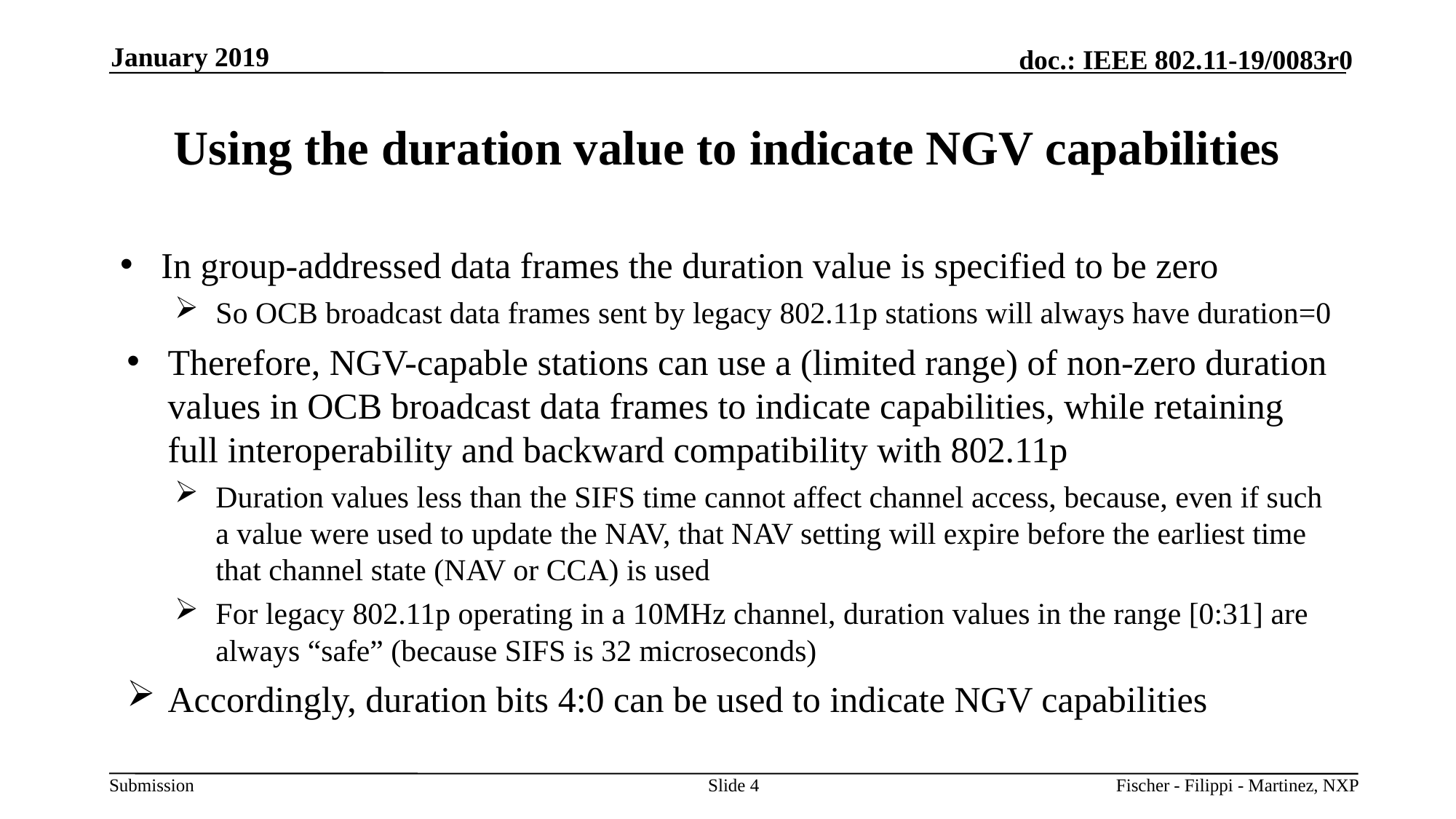

January 2019
# Using the duration value to indicate NGV capabilities
In group-addressed data frames the duration value is specified to be zero
So OCB broadcast data frames sent by legacy 802.11p stations will always have duration=0
Therefore, NGV-capable stations can use a (limited range) of non-zero duration values in OCB broadcast data frames to indicate capabilities, while retaining full interoperability and backward compatibility with 802.11p
Duration values less than the SIFS time cannot affect channel access, because, even if such a value were used to update the NAV, that NAV setting will expire before the earliest time that channel state (NAV or CCA) is used
For legacy 802.11p operating in a 10MHz channel, duration values in the range [0:31] are always “safe” (because SIFS is 32 microseconds)
Accordingly, duration bits 4:0 can be used to indicate NGV capabilities
Slide 4
Fischer - Filippi - Martinez, NXP